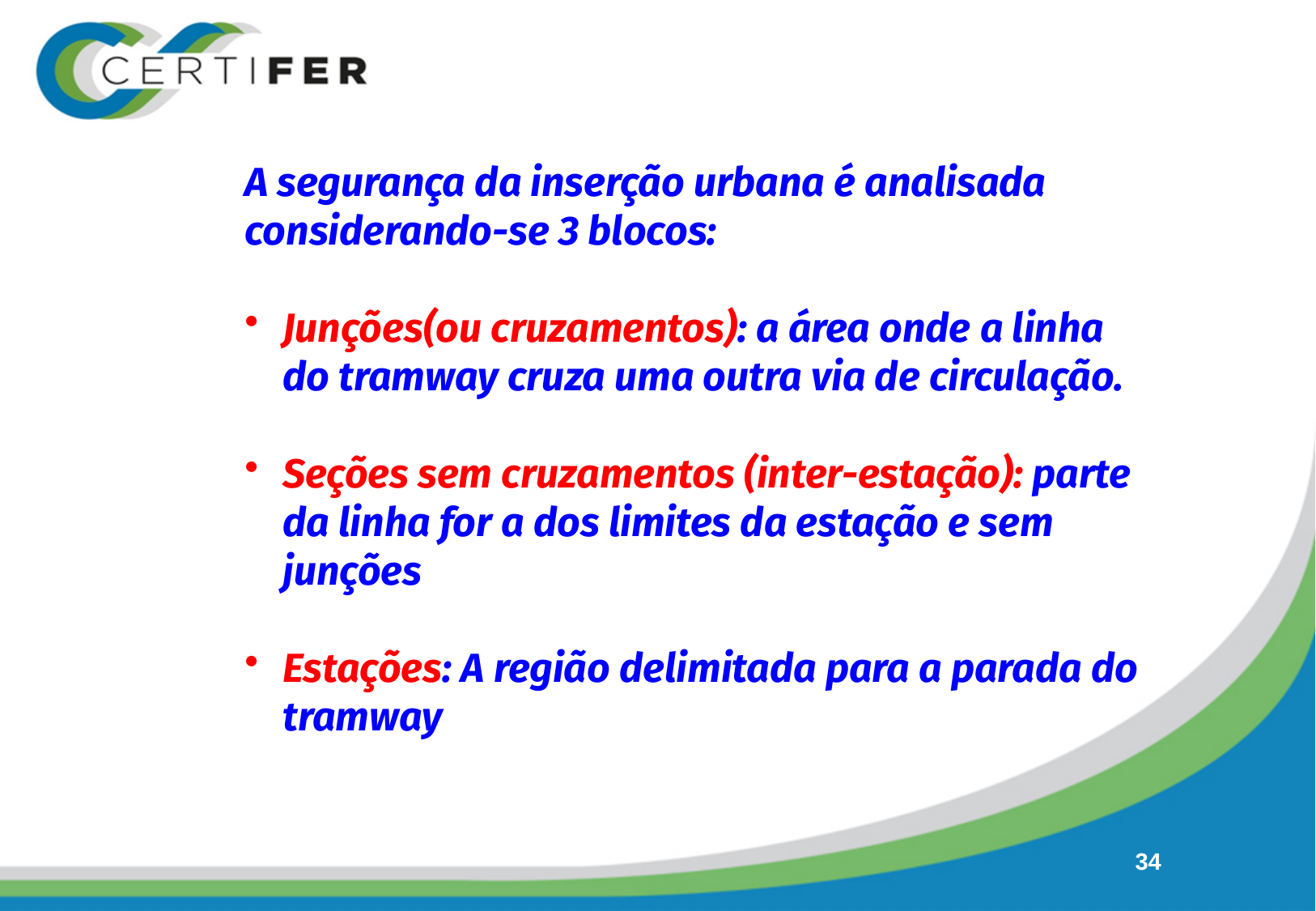

A segurança da inserção urbana é analisada considerando-se 3 blocos:

Junções(ou cruzamentos): a área onde a linha do tramway cruza uma outra via de circulação.

Seções sem cruzamentos (inter-estação): parte da linha for a dos limites da estação e sem junções

Estações: A região delimitada para a parada do tramway

34